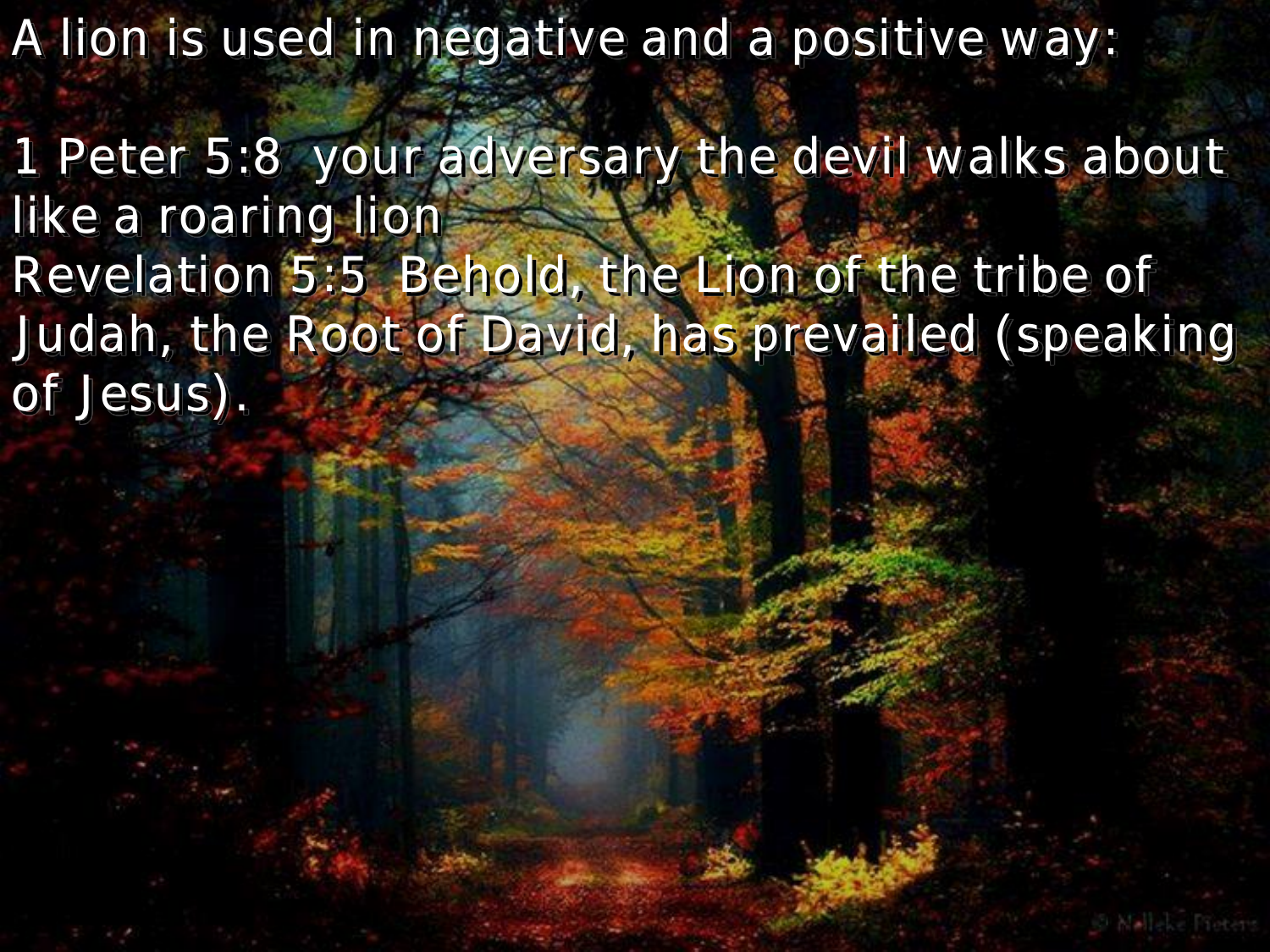

A lion is used in negative and a positive way:

1 Peter 5:8  your adversary the devil walks about like a roaring lion
Revelation 5:5  Behold, the Lion of the tribe of Judah, the Root of David, has prevailed (speaking of Jesus).